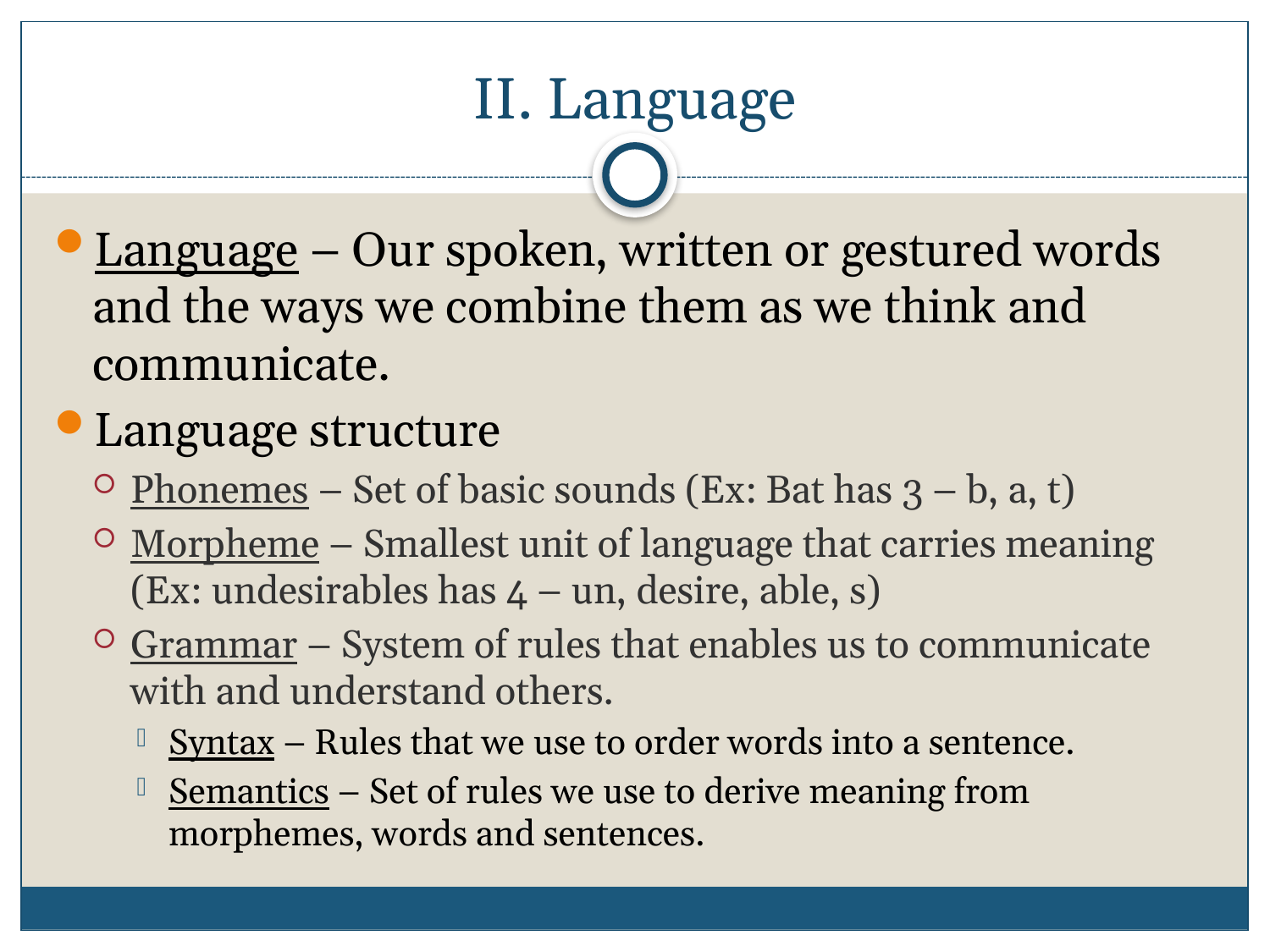

# II. Language
Language – Our spoken, written or gestured words and the ways we combine them as we think and communicate.
Language structure
Phonemes – Set of basic sounds (Ex: Bat has 3 – b, a, t)
Morpheme – Smallest unit of language that carries meaning (Ex: undesirables has 4 – un, desire, able, s)
Grammar – System of rules that enables us to communicate with and understand others.
Syntax – Rules that we use to order words into a sentence.
Semantics – Set of rules we use to derive meaning from morphemes, words and sentences.